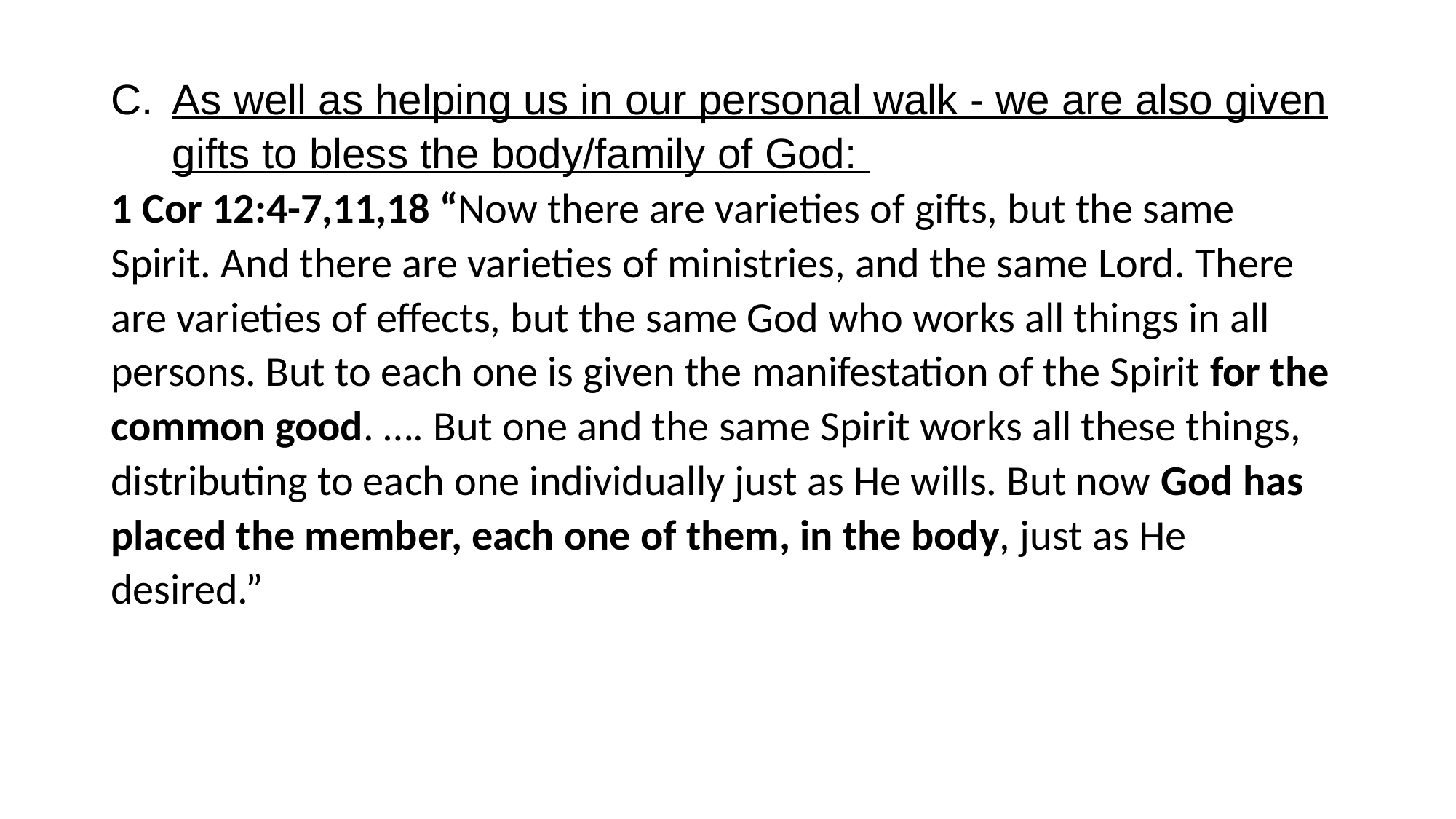

#
As well as helping us in our personal walk - we are also given gifts to bless the body/family of God:
1 Cor 12:4-7,11,18 “Now there are varieties of gifts, but the same Spirit. And there are varieties of ministries, and the same Lord. There are varieties of effects, but the same God who works all things in all persons. But to each one is given the manifestation of the Spirit for the common good. …. But one and the same Spirit works all these things, distributing to each one individually just as He wills. But now God has placed the member, each one of them, in the body, just as He desired.”